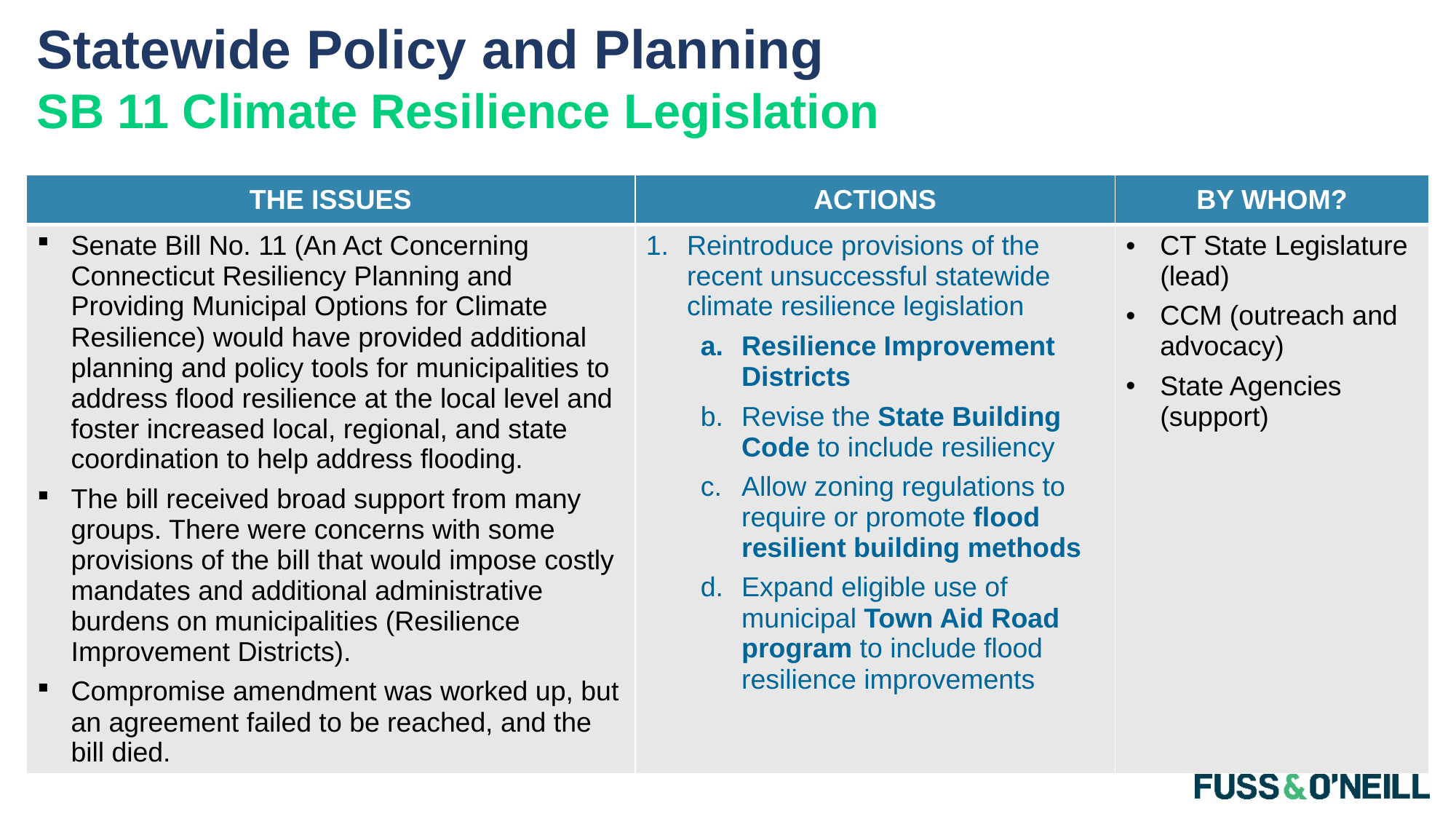

# Statewide Policy and Planning SB 11 Climate Resilience Legislation
| THE ISSUES | ACTIONS | BY WHOM? |
| --- | --- | --- |
| Senate Bill No. 11 (An Act Concerning Connecticut Resiliency Planning and Providing Municipal Options for Climate Resilience) would have provided additional planning and policy tools for municipalities to address flood resilience at the local level and foster increased local, regional, and state coordination to help address flooding. The bill received broad support from many groups. There were concerns with some provisions of the bill that would impose costly mandates and additional administrative burdens on municipalities (Resilience Improvement Districts). Compromise amendment was worked up, but an agreement failed to be reached, and the bill died. | Reintroduce provisions of the recent unsuccessful statewide climate resilience legislation Resilience Improvement Districts Revise the State Building Code to include resiliency Allow zoning regulations to require or promote flood resilient building methods Expand eligible use of municipal Town Aid Road program to include flood resilience improvements | CT State Legislature (lead) CCM (outreach and advocacy) State Agencies (support) |